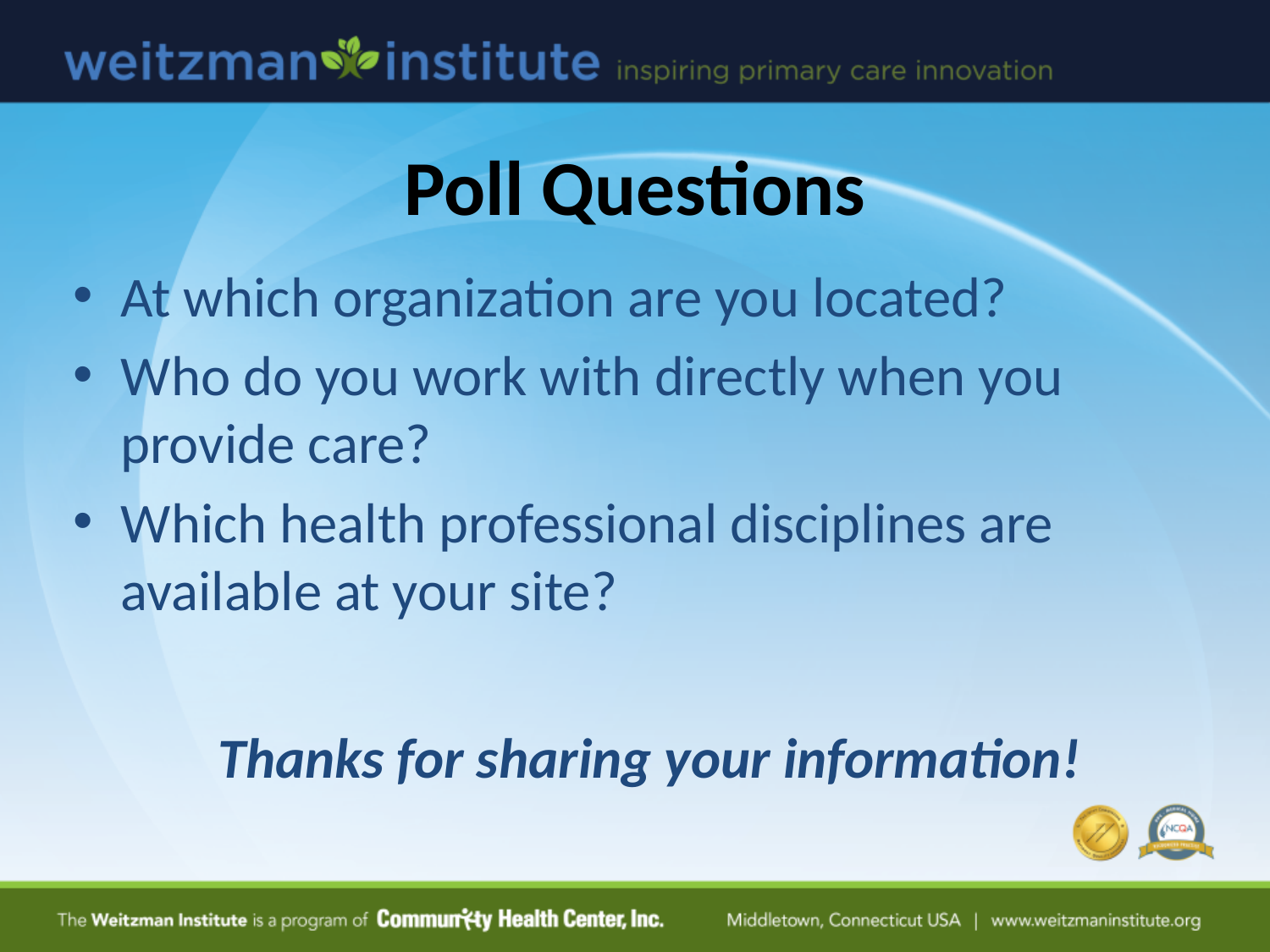

# Poll Questions
At which organization are you located?
Who do you work with directly when you provide care?
Which health professional disciplines are available at your site?

Thanks for sharing your information!